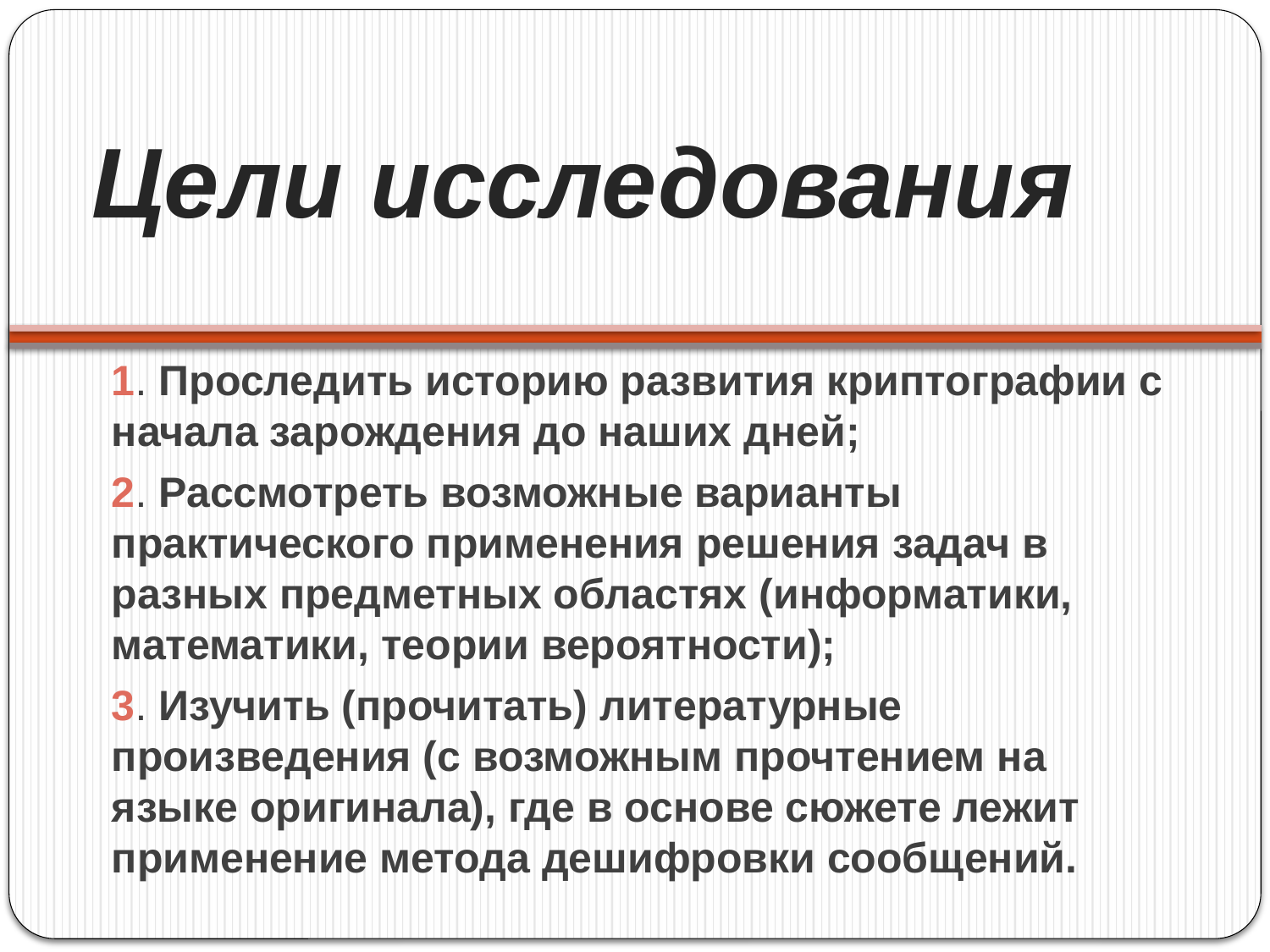

# Цели исследования
1. Проследить историю развития криптографии с начала зарождения до наших дней;
2. Рассмотреть возможные варианты практического применения решения задач в разных предметных областях (информатики, математики, теории вероятности);
3. Изучить (прочитать) литературные произведения (с возможным прочтением на языке оригинала), где в основе сюжете лежит применение метода дешифровки сообщений.